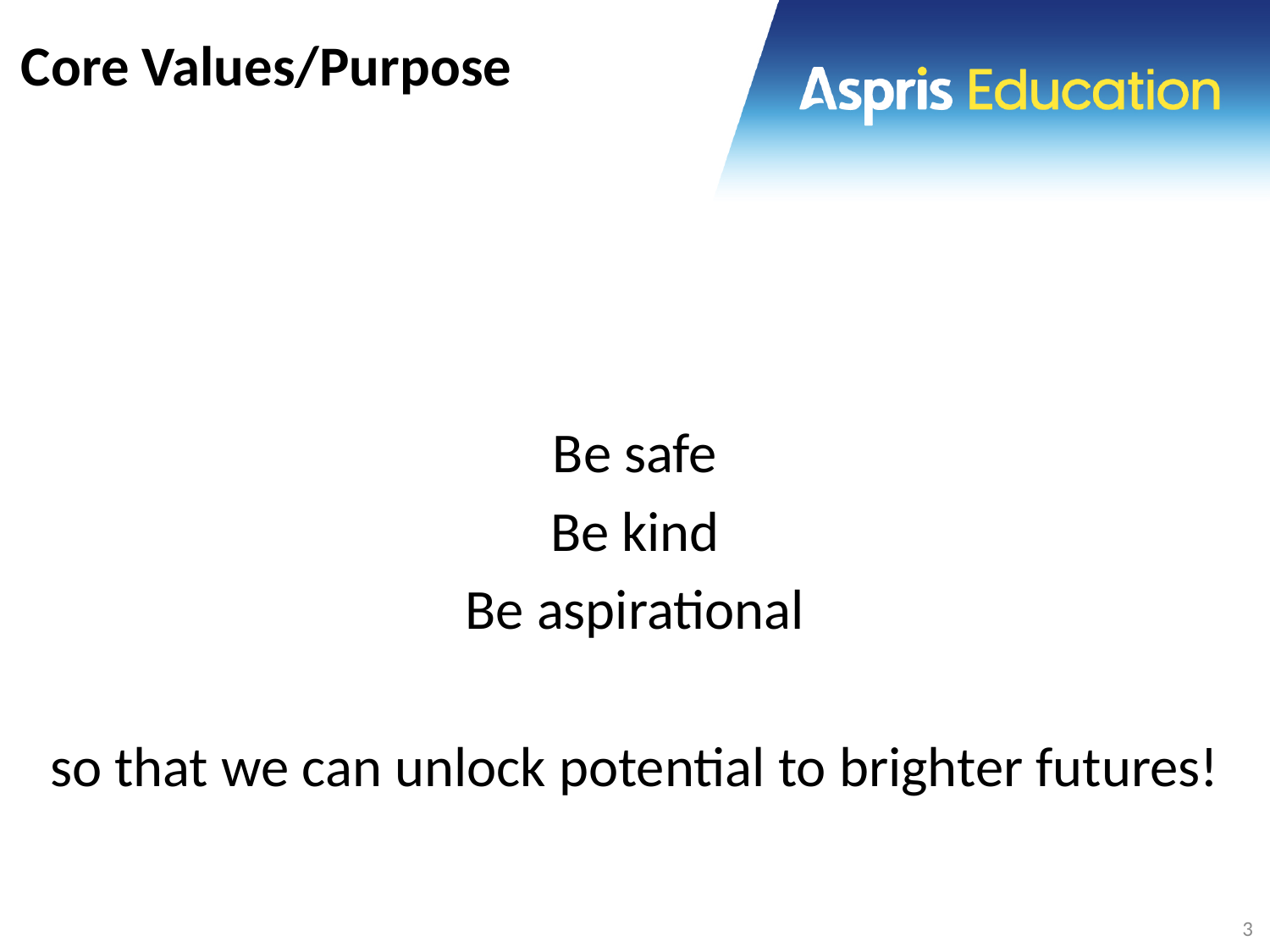

# Core Values/Purpose

Be safe
Be kind
Be aspirational

so that we can unlock potential to brighter futures!
3